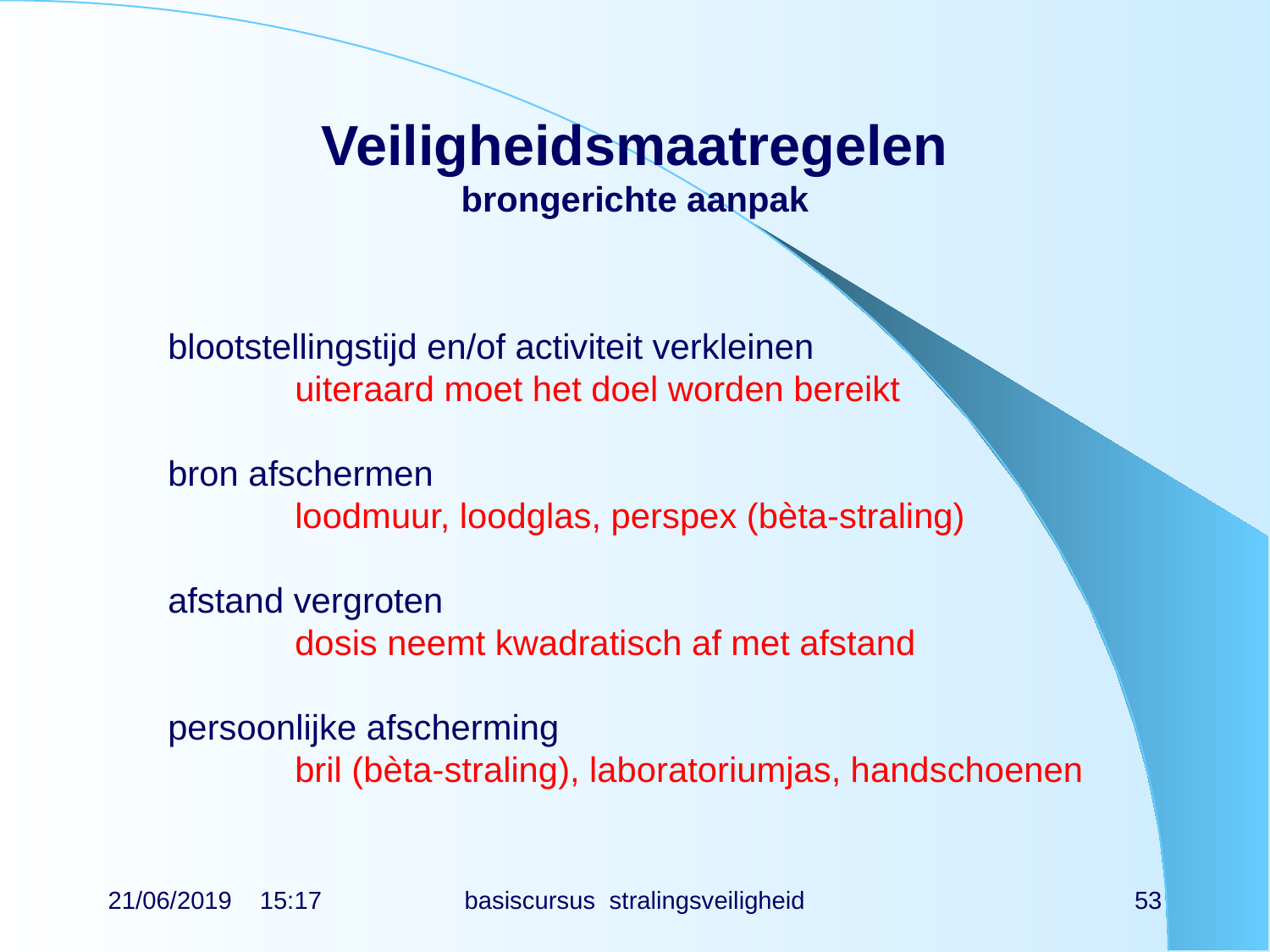

# Veiligheidsmaatregelen brongerichte aanpak

blootstellingstijd en/of activiteit verkleinen
	uiteraard moet het doel worden bereikt

bron afschermen
	loodmuur, loodglas, perspex (bèta-straling)

afstand vergroten
	dosis neemt kwadratisch af met afstand

persoonlijke afscherming
	bril (bèta-straling), laboratoriumjas, handschoenen
21/06/2019    15:17
basiscursus  stralingsveiligheid
53